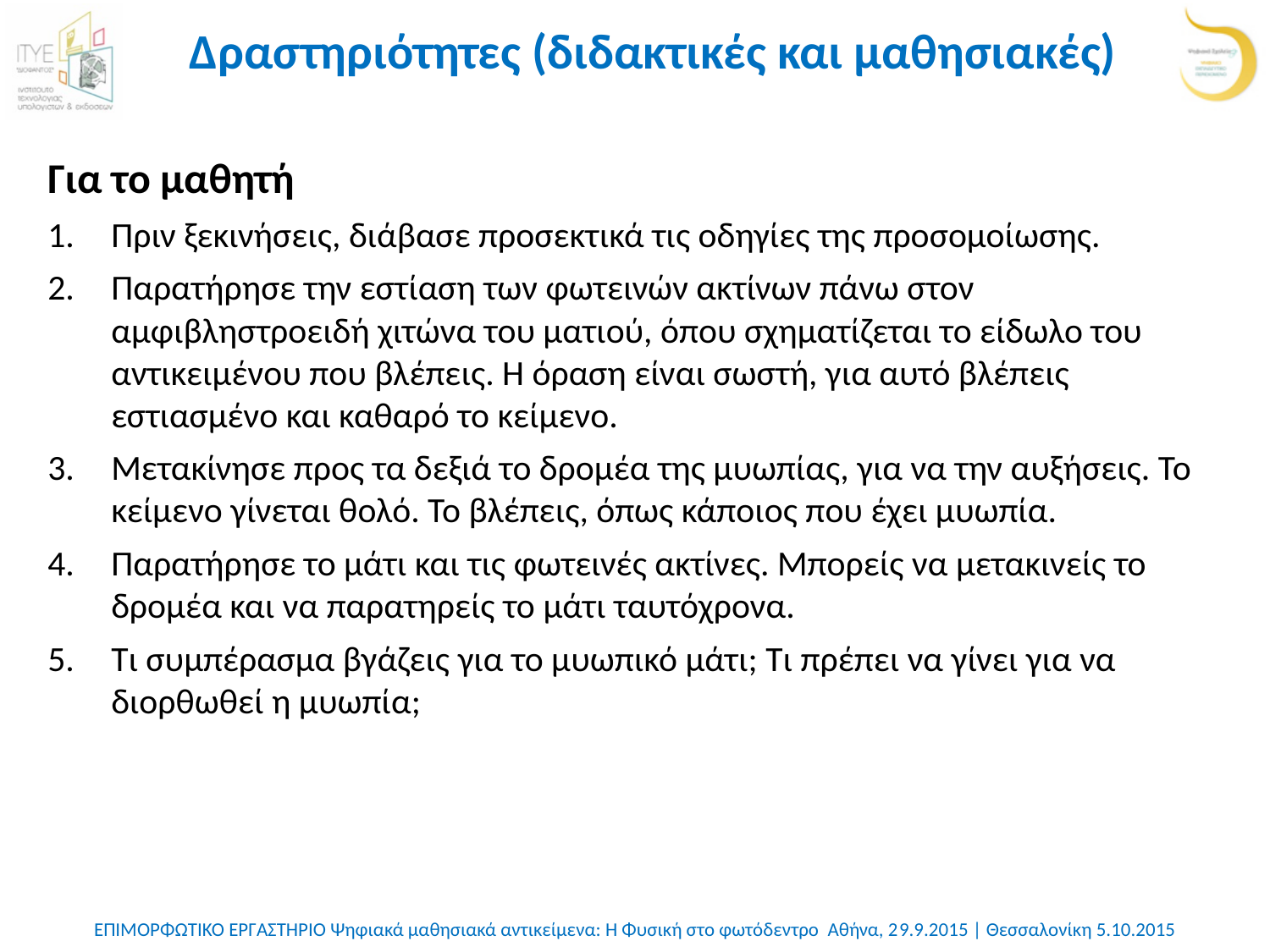

# Δραστηριότητες (διδακτικές και μαθησιακές)
Για το μαθητή
Πριν ξεκινήσεις, διάβασε προσεκτικά τις οδηγίες της προσομοίωσης.
Παρατήρησε την εστίαση των φωτεινών ακτίνων πάνω στον αμφιβληστροειδή χιτώνα του ματιού, όπου σχηματίζεται το είδωλο του αντικειμένου που βλέπεις. Η όραση είναι σωστή, για αυτό βλέπεις εστιασμένο και καθαρό το κείμενο.
Μετακίνησε προς τα δεξιά το δρομέα της μυωπίας, για να την αυξήσεις. Το κείμενο γίνεται θολό. Το βλέπεις, όπως κάποιος που έχει μυωπία.
Παρατήρησε το μάτι και τις φωτεινές ακτίνες. Μπορείς να μετακινείς το δρομέα και να παρατηρείς το μάτι ταυτόχρονα.
Τι συμπέρασμα βγάζεις για το μυωπικό μάτι; Τι πρέπει να γίνει για να διορθωθεί η μυωπία;